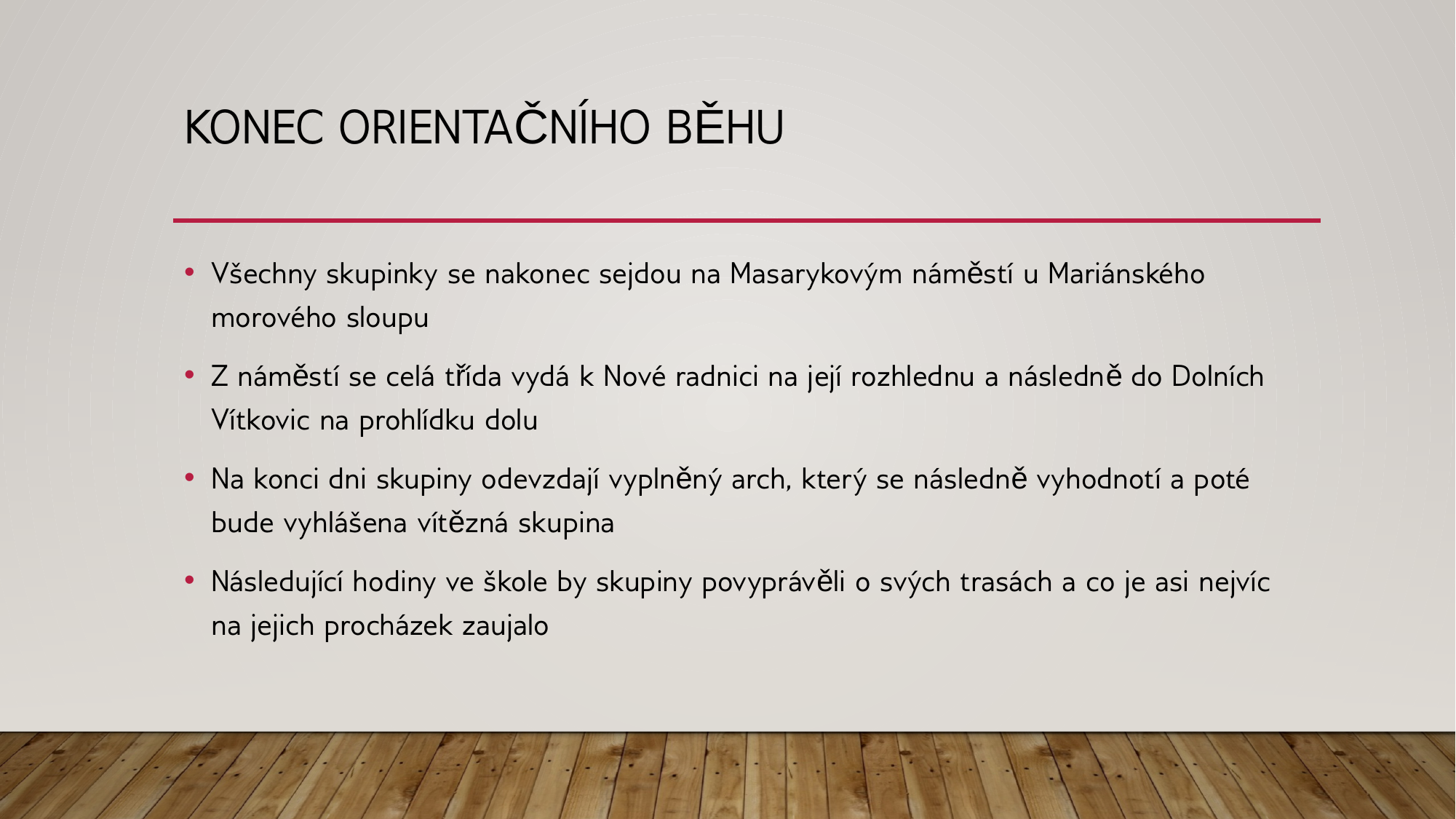

# Konec Orientačního běhu
Všechny skupinky se nakonec sejdou na Masarykovým náměstí u Mariánského morového sloupu
Z náměstí se celá třída vydá k Nové radnici na její rozhlednu a následně do Dolních Vítkovic na prohlídku dolu
Na konci dni skupiny odevzdají vyplněný arch, který se následně vyhodnotí a poté bude vyhlášena vítězná skupina
Následující hodiny ve škole by skupiny povyprávěli o svých trasách a co je asi nejvíc na jejich procházek zaujalo